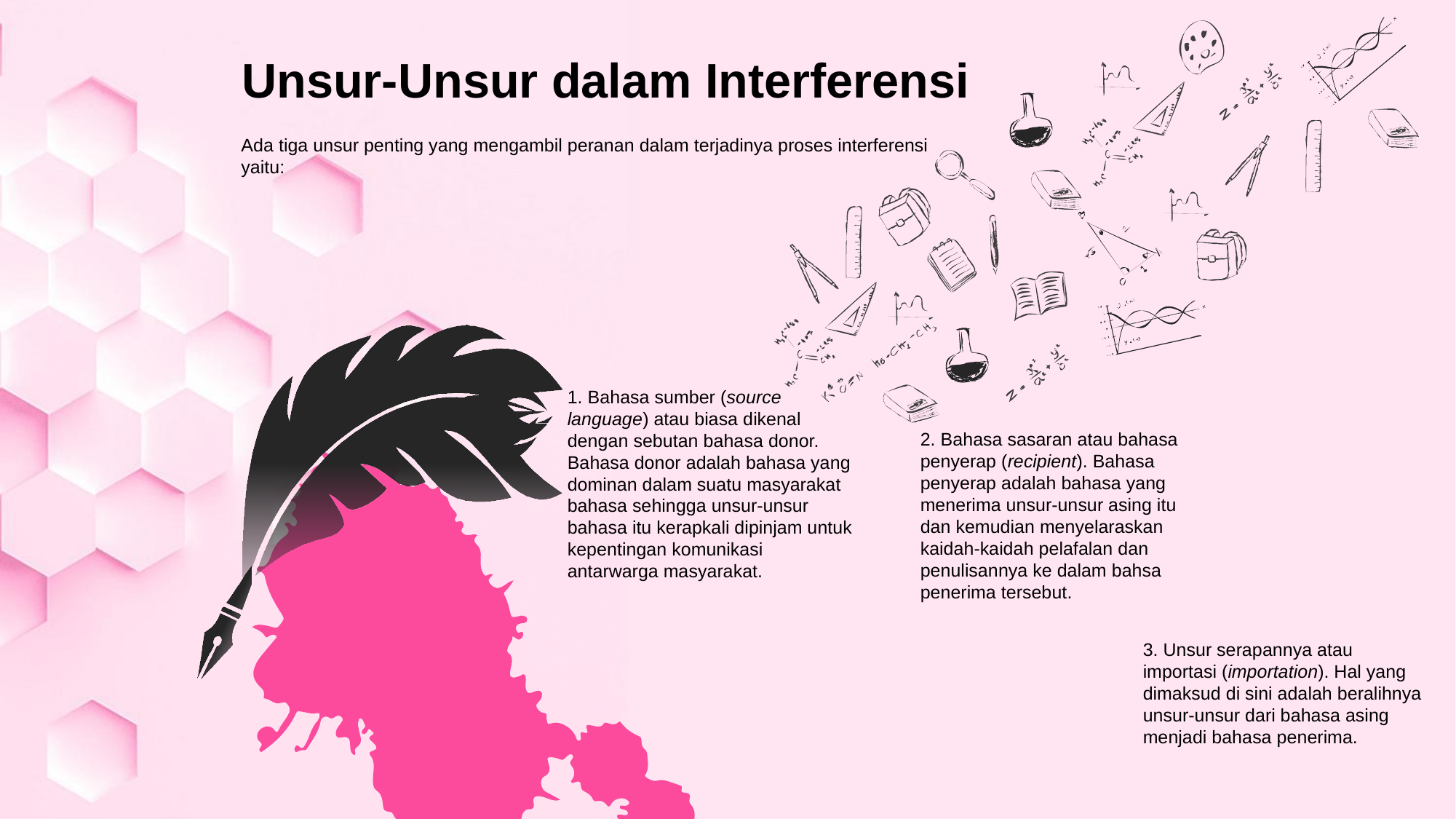

Unsur-Unsur dalam Interferensi

Ada tiga unsur penting yang mengambil peranan dalam terjadinya proses interferensi yaitu:

1. Bahasa sumber (source language) atau biasa dikenal dengan sebutan bahasa donor. Bahasa donor adalah bahasa yang dominan dalam suatu masyarakat bahasa sehingga unsur-unsur bahasa itu kerapkali dipinjam untuk kepentingan komunikasi antarwarga masyarakat.

2. Bahasa sasaran atau bahasa penyerap (recipient). Bahasa penyerap adalah bahasa yang menerima unsur-unsur asing itu dan kemudian menyelaraskan kaidah-kaidah pelafalan dan penulisannya ke dalam bahsa penerima tersebut.

3. Unsur serapannya atau importasi (importation). Hal yang dimaksud di sini adalah beralihnya unsur-unsur dari bahasa asing menjadi bahasa penerima.